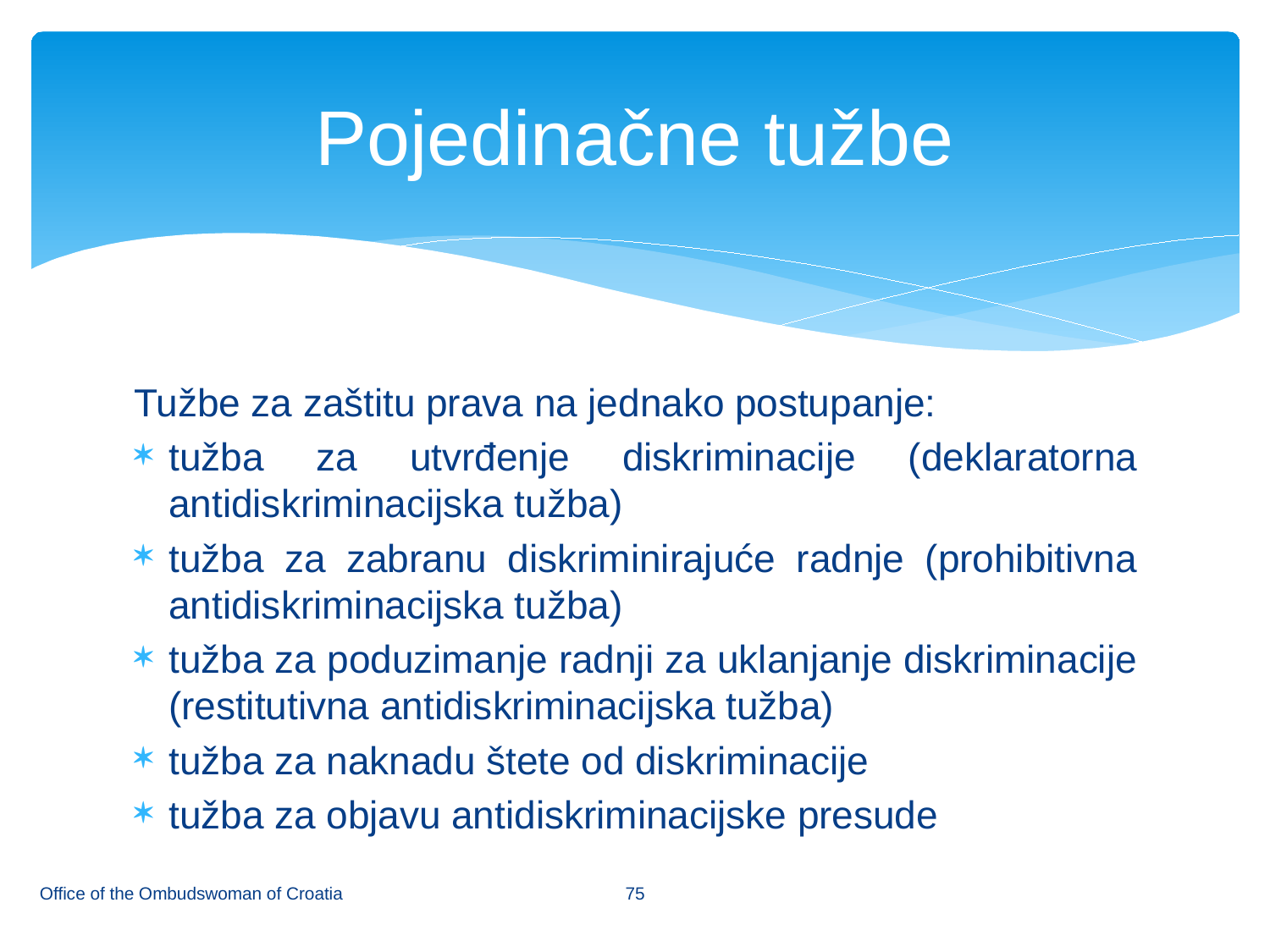

# Pojedinačne tužbe
Tužbe za zaštitu prava na jednako postupanje:
tužba za utvrđenje diskriminacije (deklaratorna antidiskriminacijska tužba)
tužba za zabranu diskriminirajuće radnje (prohibitivna antidiskriminacijska tužba)
tužba za poduzimanje radnji za uklanjanje diskriminacije (restitutivna antidiskriminacijska tužba)
tužba za naknadu štete od diskriminacije
tužba za objavu antidiskriminacijske presude
75
Office of the Ombudswoman of Croatia